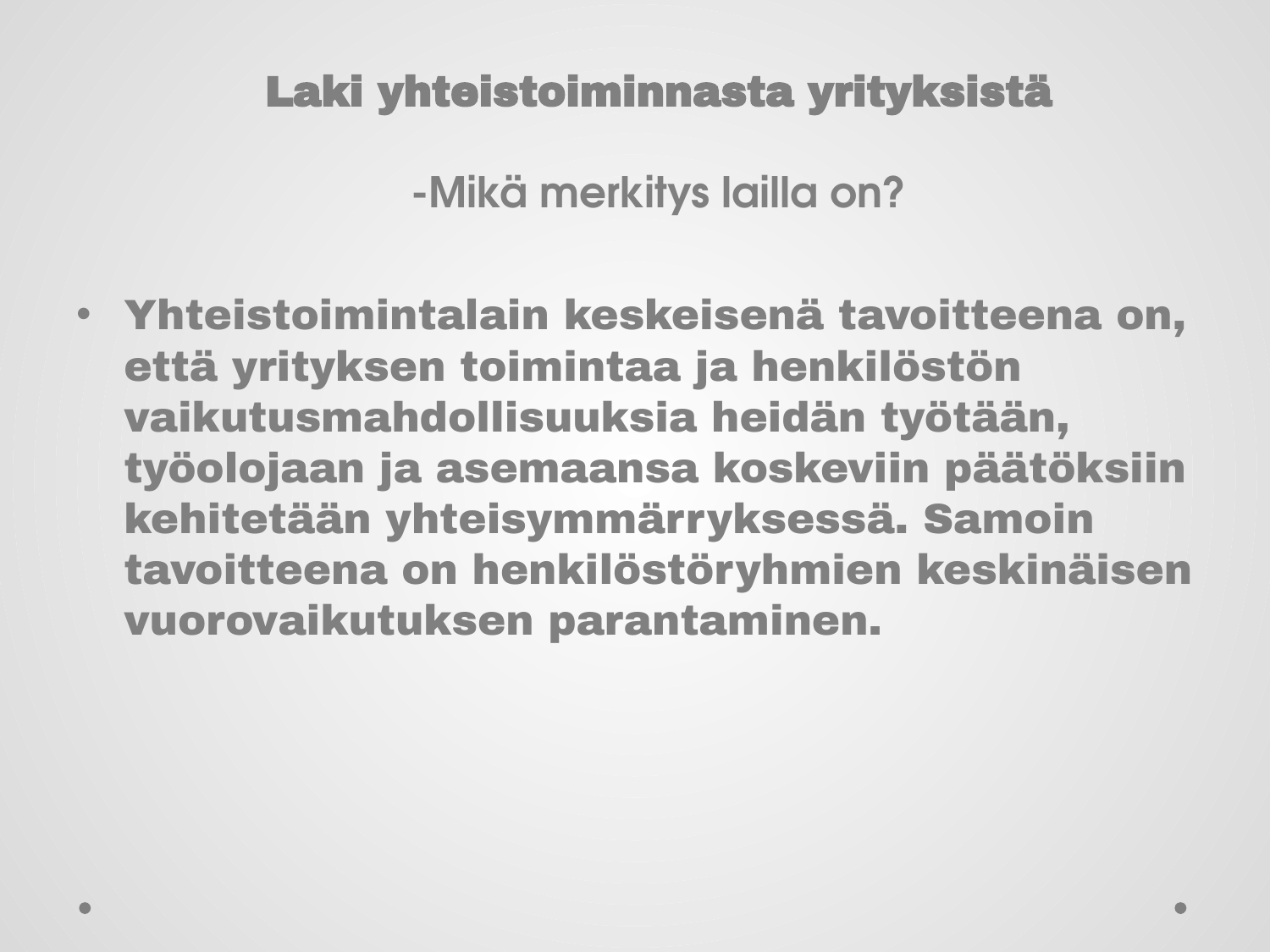

# Laki yhteistoiminnasta yrityksistä -Mikä merkitys lailla on?

Yhteistoimintalain keskeisenä tavoitteena on, että yrityksen toimintaa ja henkilöstön vaikutusmahdollisuuksia heidän työtään, työolojaan ja asemaansa koskeviin päätöksiin kehitetään yhteisymmärryksessä. Samoin tavoitteena on henkilöstöryhmien keskinäisen vuorovaikutuksen parantaminen.